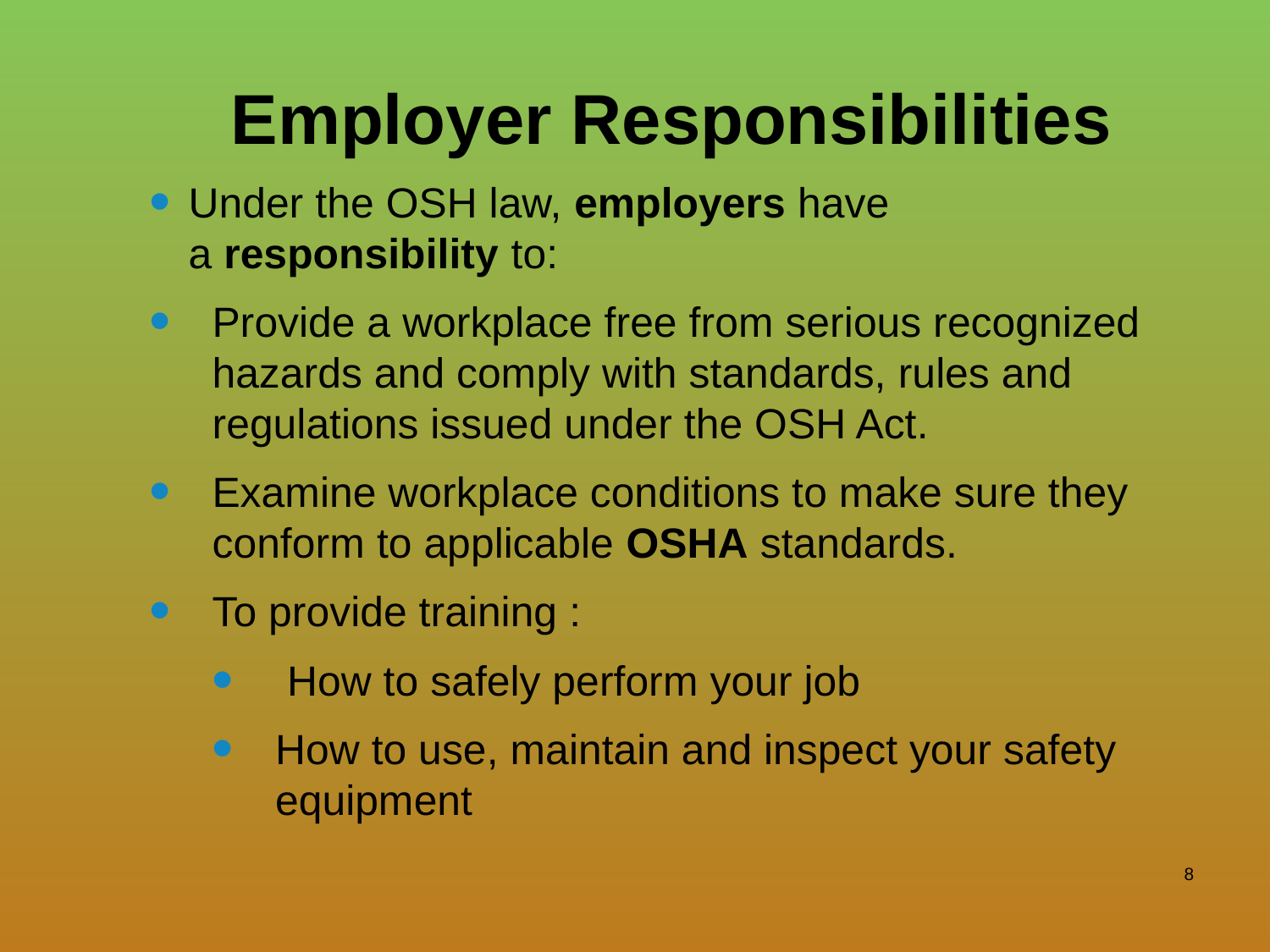

# Employer Responsibilities
Under the OSH law, employers have a responsibility to:
Provide a workplace free from serious recognized hazards and comply with standards, rules and regulations issued under the OSH Act.
Examine workplace conditions to make sure they conform to applicable OSHA standards.
To provide training :
 How to safely perform your job
How to use, maintain and inspect your safety equipment

8